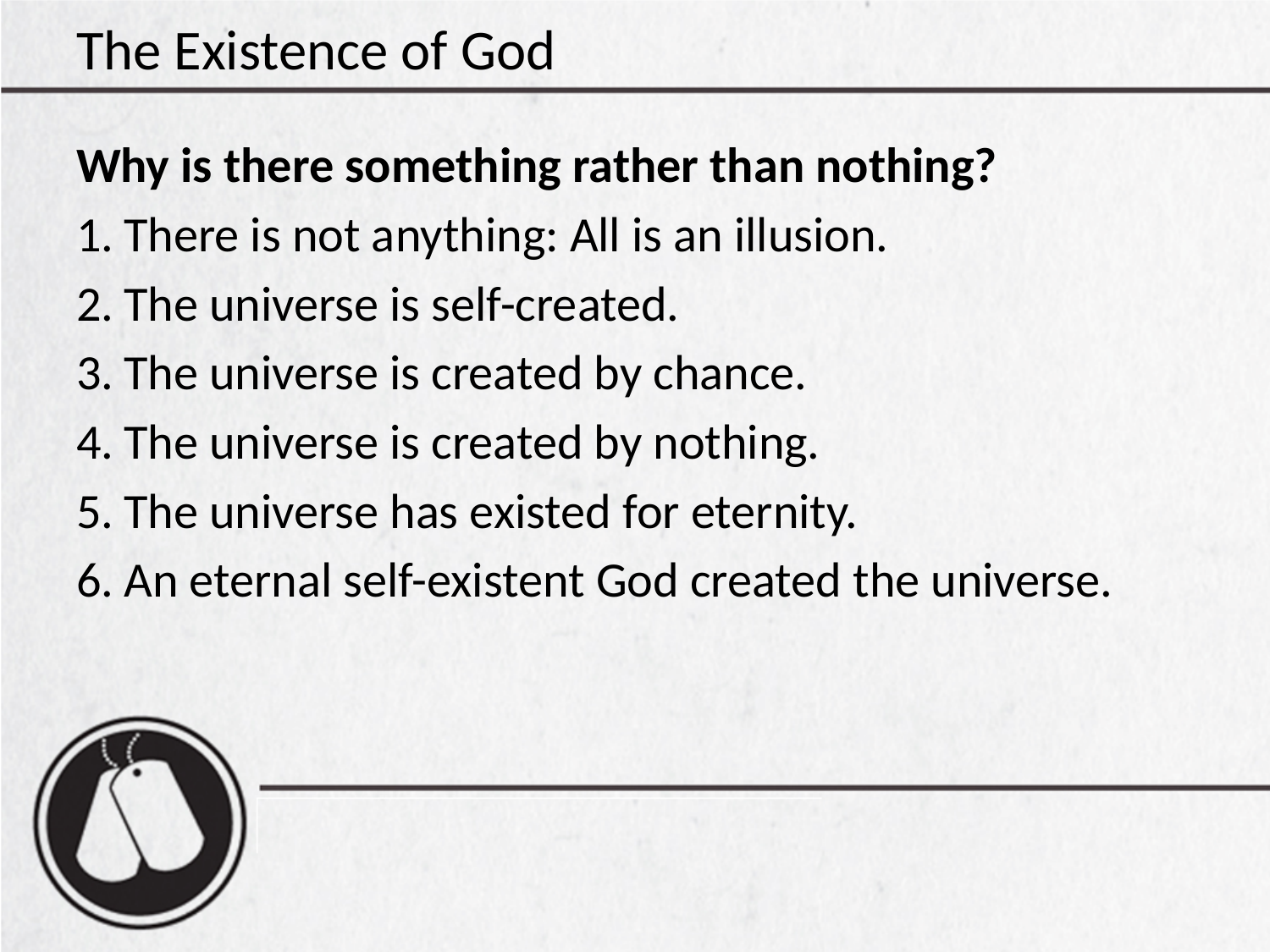

# The Existence of God
Why is there something rather than nothing?
There is not anything: All is an illusion.
The universe is self-created.
The universe is created by chance.
The universe is created by nothing.
The universe has existed for eternity.
An eternal self-existent God created the universe.